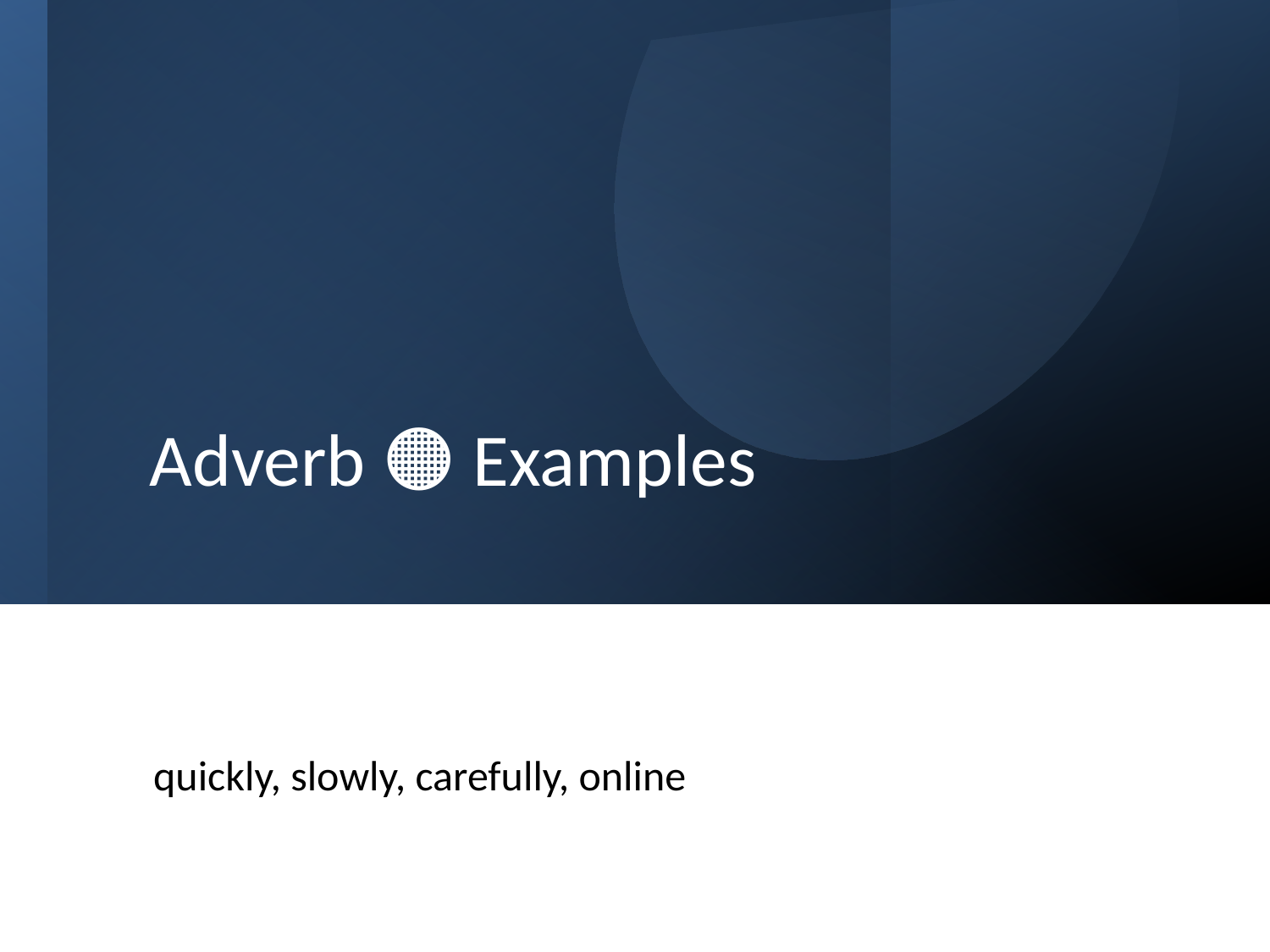

# Adverb 🟠 Examples
quickly, slowly, carefully, online